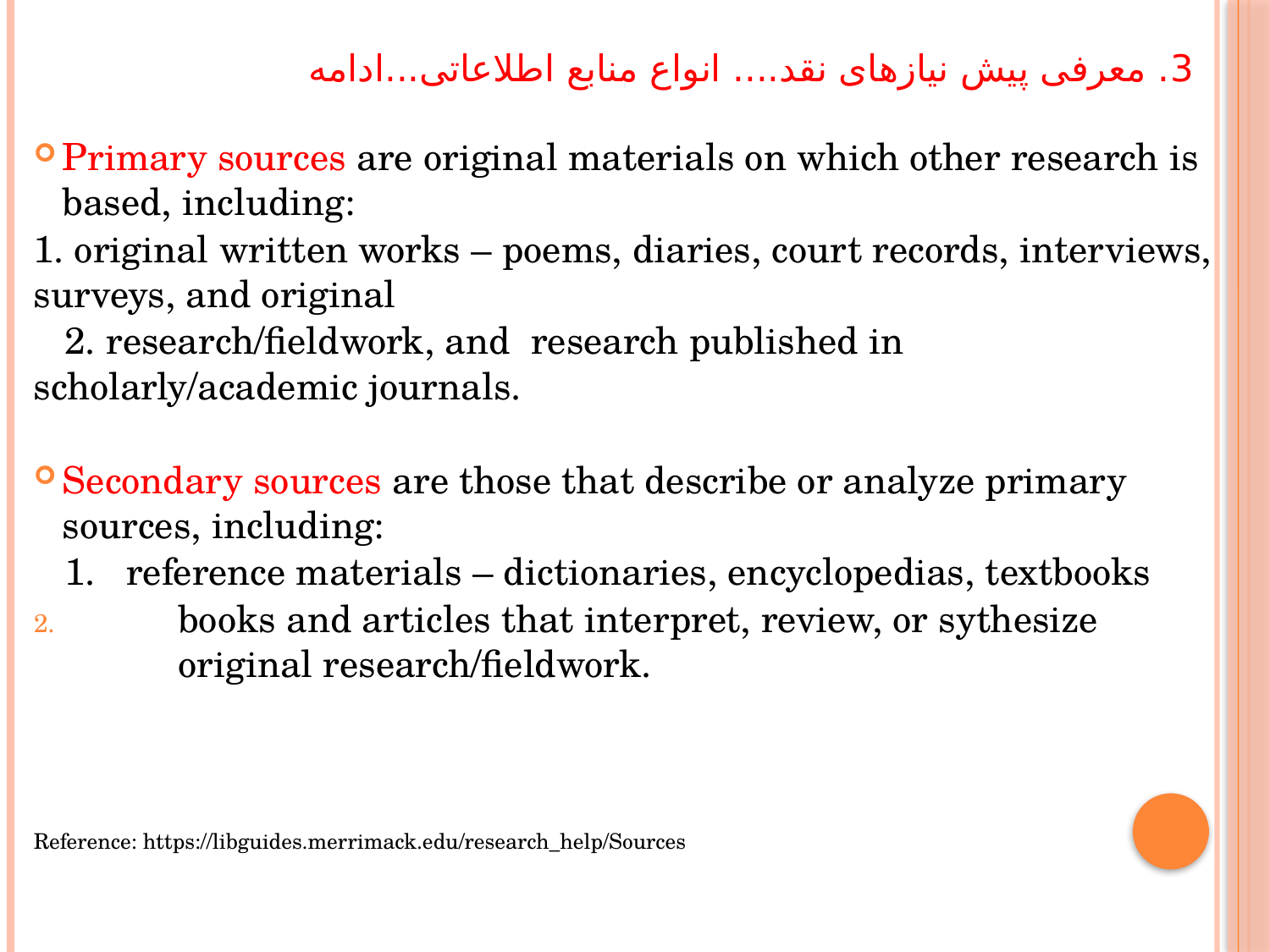

# 3. معرفی پیش نیازهای نقد.... انواع منابع اطلاعاتی...ادامه
Primary sources are original materials on which other research is based, including:
1. original written works – poems, diaries, court records, interviews, surveys, and original
   2. research/fieldwork, and  research published in scholarly/academic journals.

Secondary sources are those that describe or analyze primary sources, including:
   1.   reference materials – dictionaries, encyclopedias, textbooks
books and articles that interpret, review, or sythesize original research/fieldwork.

Reference: https://libguides.merrimack.edu/research_help/Sources